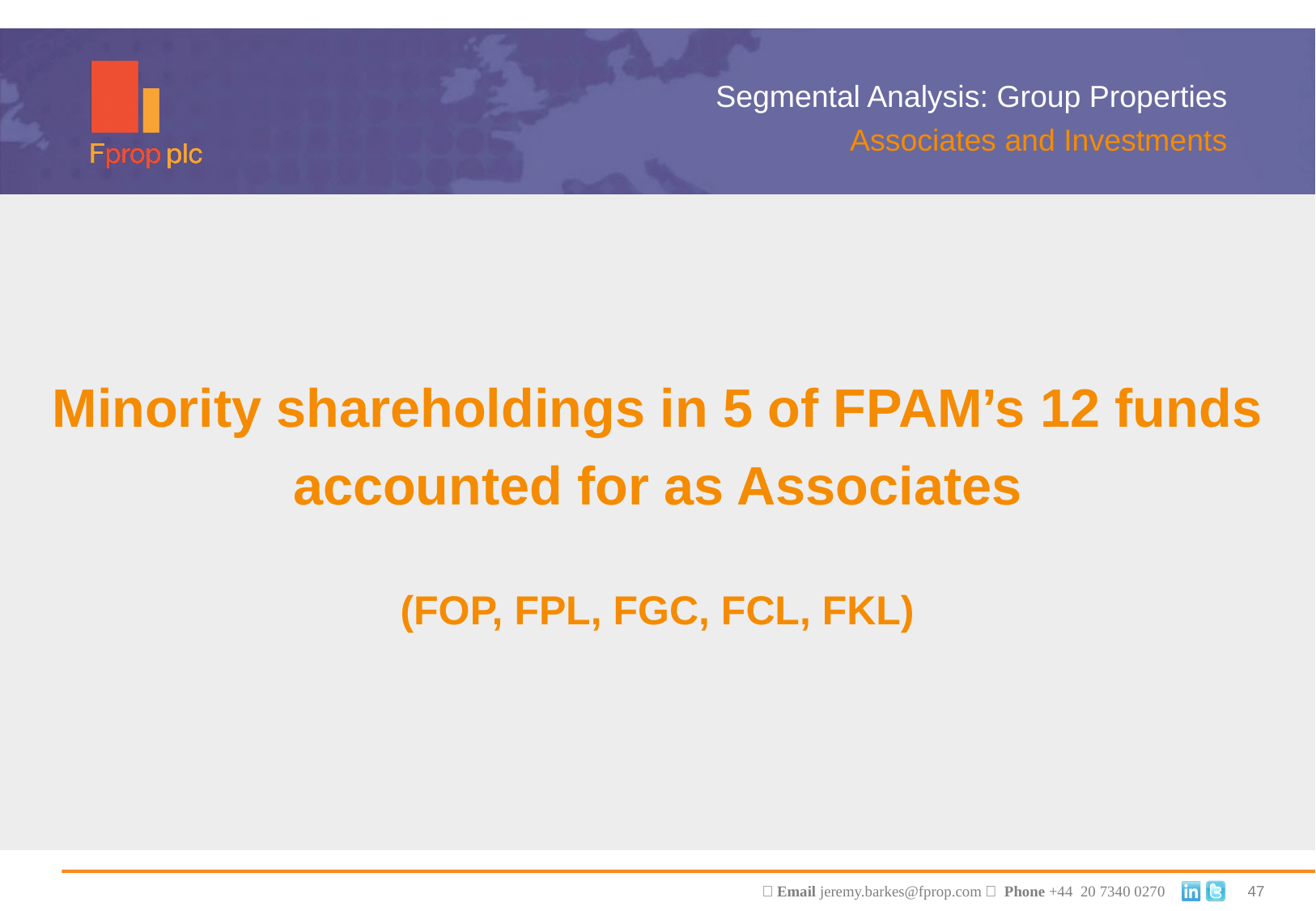

Segmental Analysis: Group Properties
Associates and Investments
Minority shareholdings in 5 of FPAM’s 12 funds accounted for as Associates
(FOP, FPL, FGC, FCL, FKL)

47